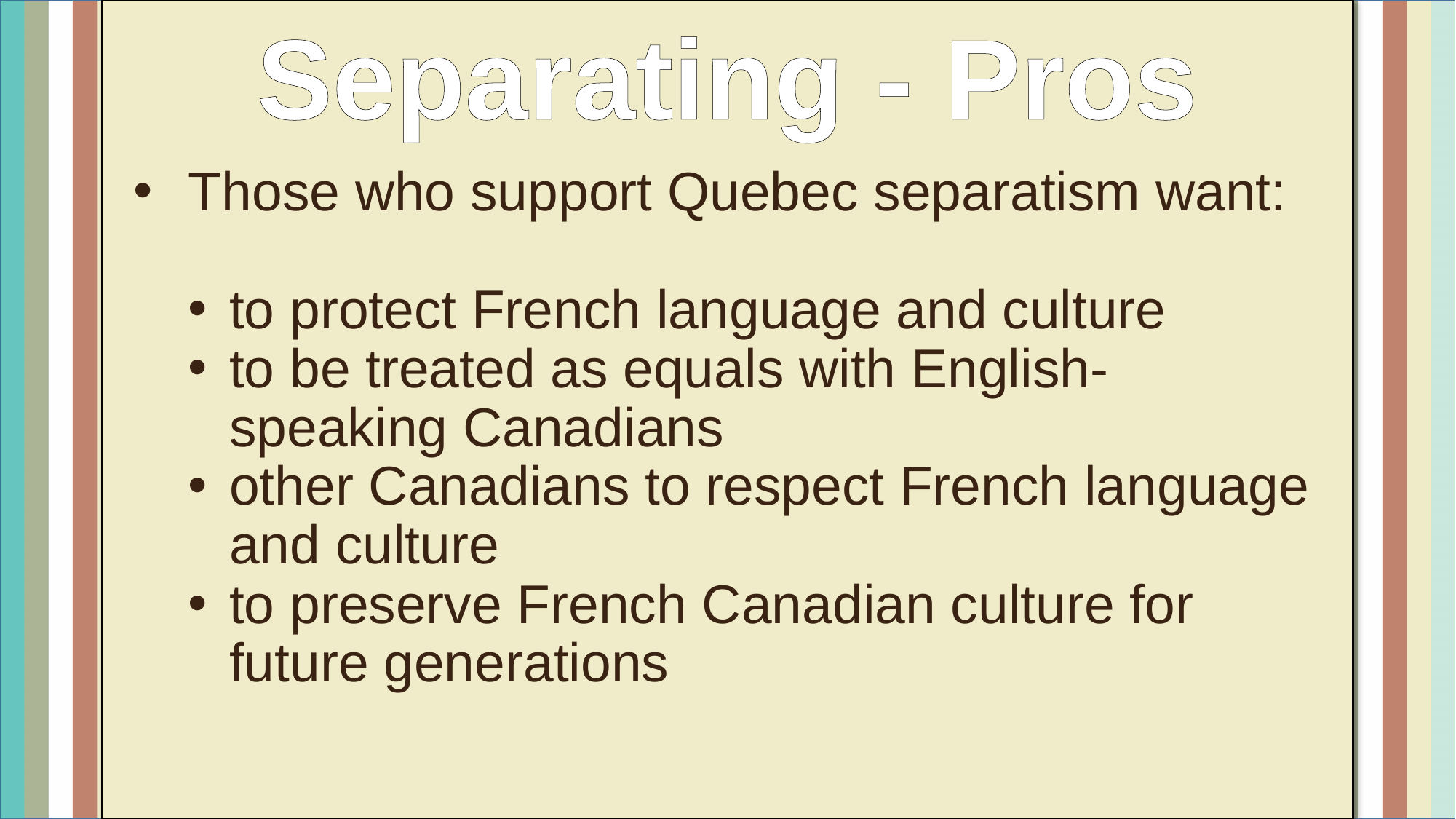

Separating - Pros
Those who support Quebec separatism want:
to protect French language and culture
to be treated as equals with English-speaking Canadians
other Canadians to respect French language and culture
to preserve French Canadian culture for future generations